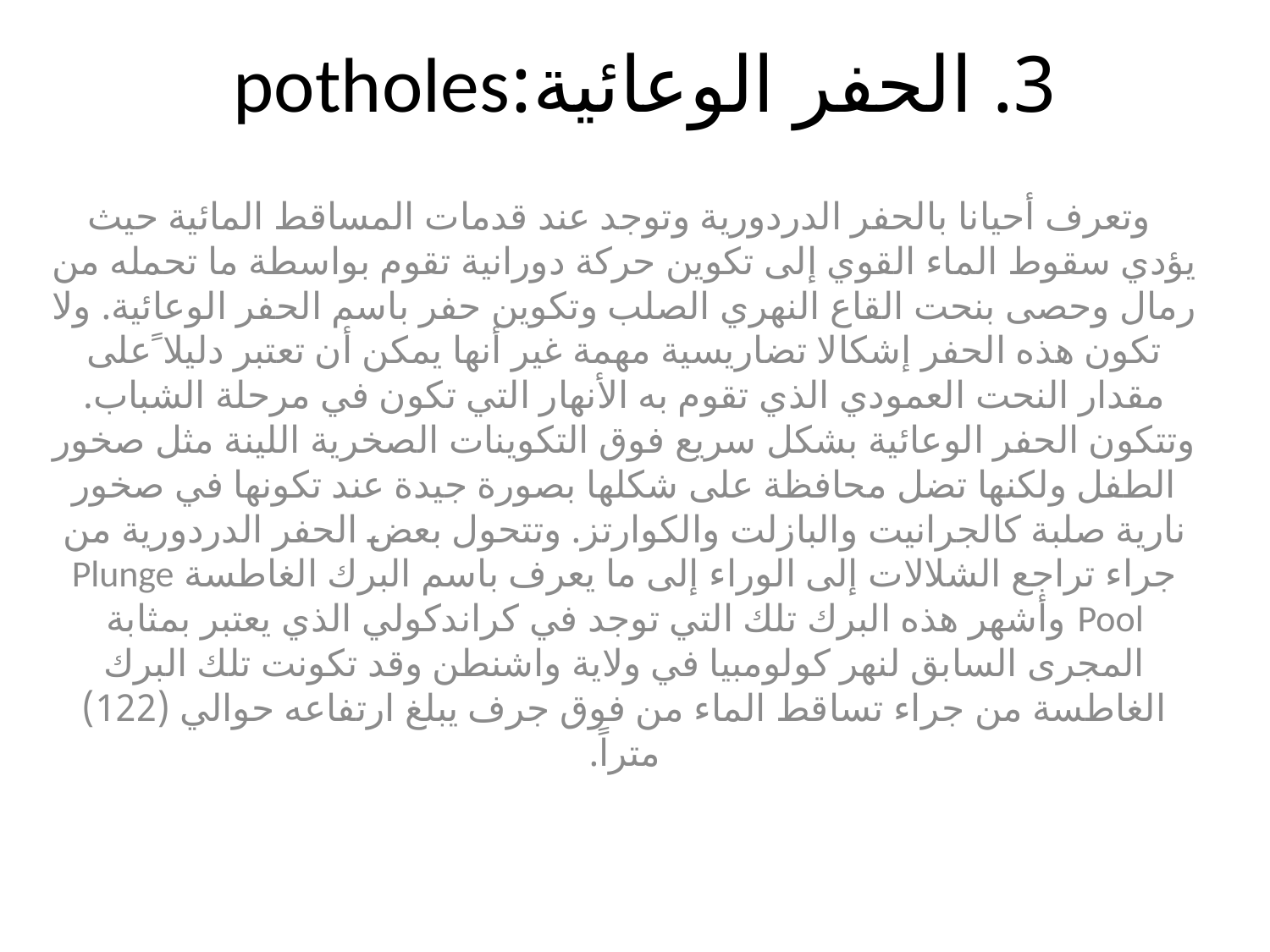

# 3. الحفر الوعائية:potholes
 وتعرف أحيانا بالحفر الدردورية وتوجد عند قدمات المساقط المائية حيث يؤدي سقوط الماء القوي إلى تكوين حركة دورانية تقوم بواسطة ما تحمله من رمال وحصى بنحت القاع النهري الصلب وتكوين حفر باسم الحفر الوعائية. ولا تكون هذه الحفر إشكالا تضاريسية مهمة غير أنها يمكن أن تعتبر دليلا ًعلى مقدار النحت العمودي الذي تقوم به الأنهار التي تكون في مرحلة الشباب. وتتكون الحفر الوعائية بشكل سريع فوق التكوينات الصخرية اللينة مثل صخور الطفل ولكنها تضل محافظة على شكلها بصورة جيدة عند تكونها في صخور نارية صلبة كالجرانيت والبازلت والكوارتز. وتتحول بعض الحفر الدردورية من جراء تراجع الشلالات إلى الوراء إلى ما يعرف باسم البرك الغاطسة Plunge Pool وأشهر هذه البرك تلك التي توجد في كراندكولي الذي يعتبر بمثابة المجرى السابق لنهر كولومبيا في ولاية واشنطن وقد تكونت تلك البرك الغاطسة من جراء تساقط الماء من فوق جرف يبلغ ارتفاعه حوالي (122) متراً.